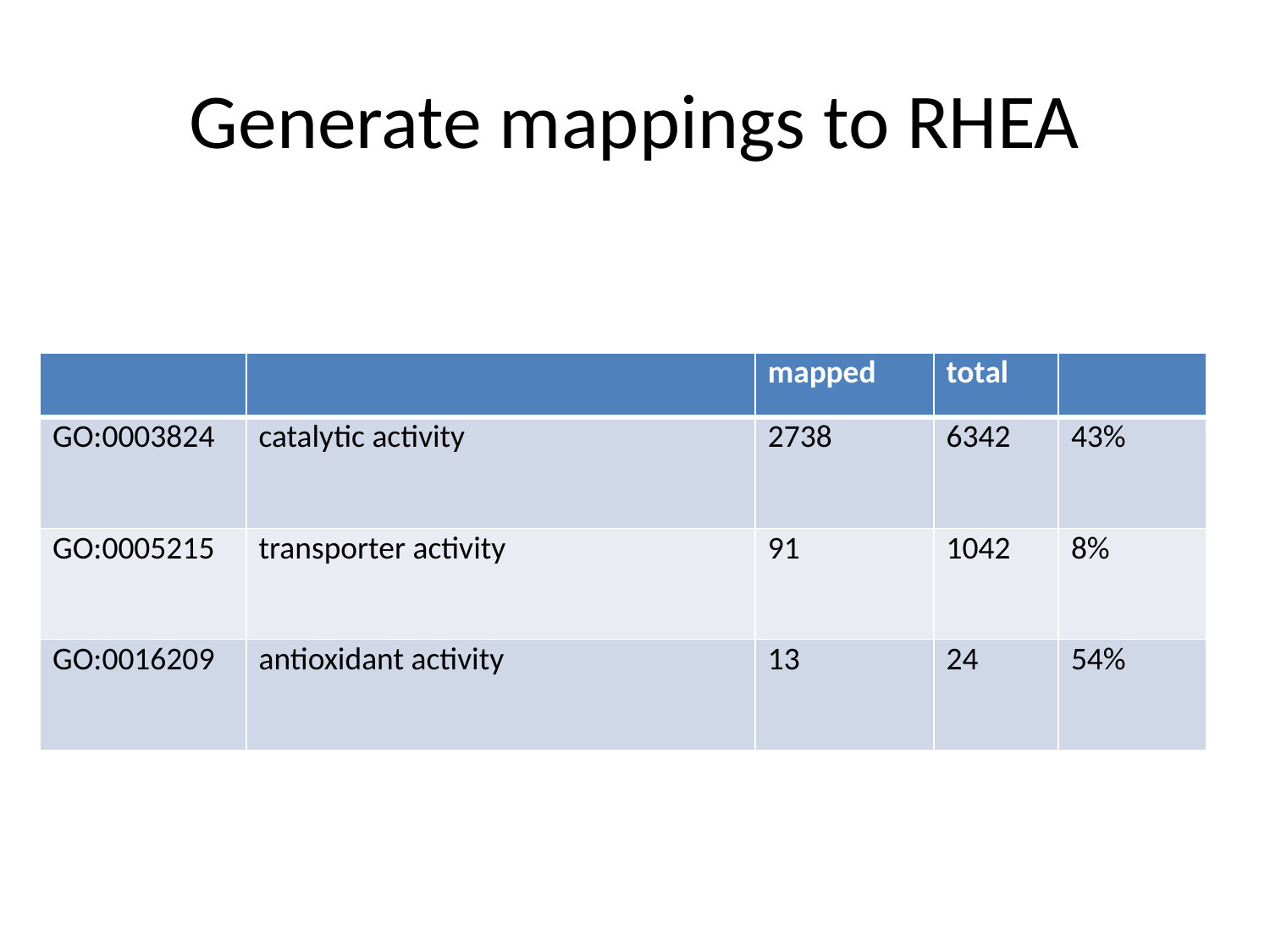

# Generate mappings to RHEA
|  |  | mapped | total |  |
| --- | --- | --- | --- | --- |
| GO:0003824 | catalytic activity | 2738 | 6342 | 43% |
| GO:0005215 | transporter activity | 91 | 1042 | 8% |
| GO:0016209 | antioxidant activity | 13 | 24 | 54% |